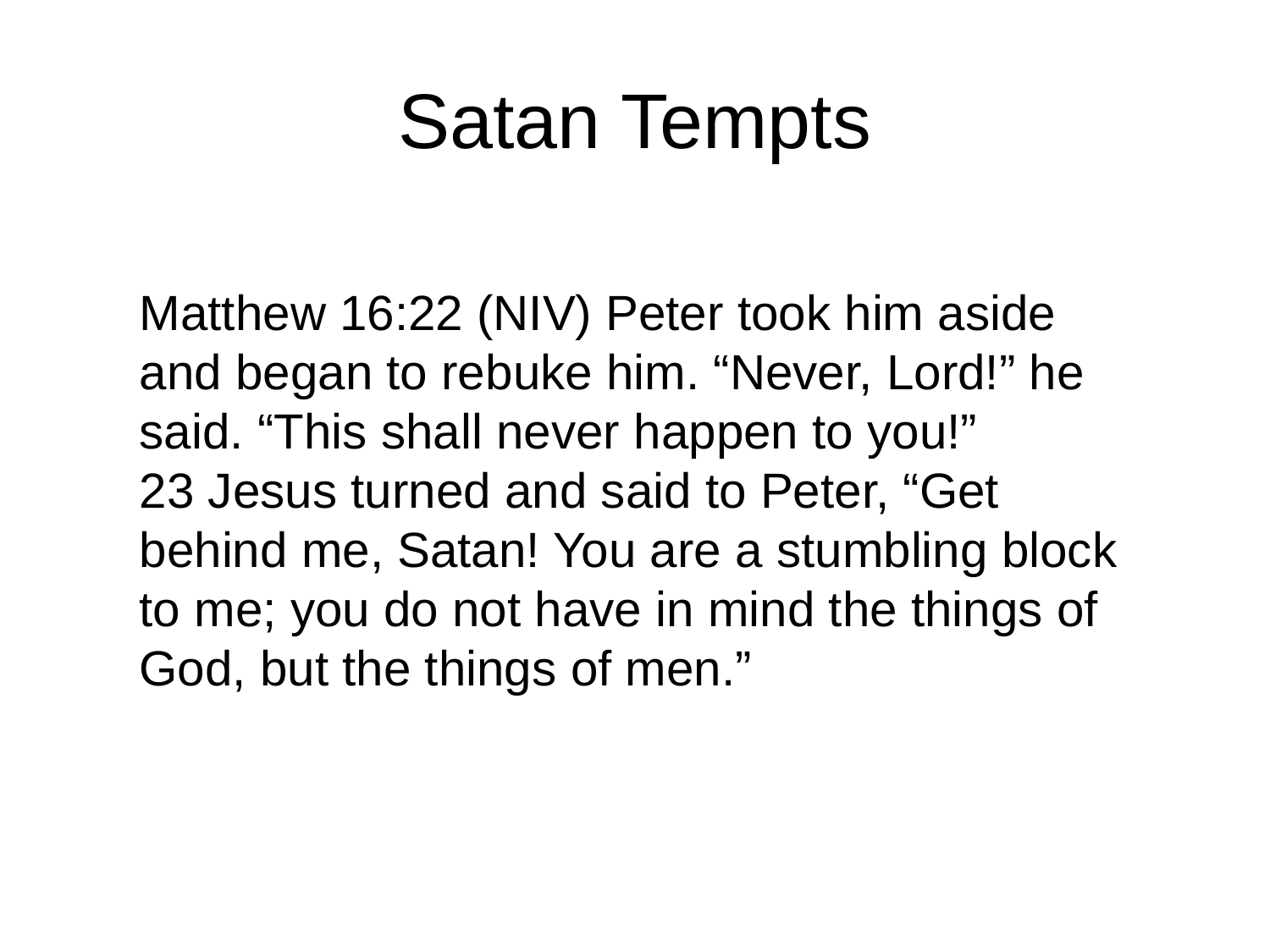

# Satan Tempts
Matthew 16:22 (NIV) Peter took him aside and began to rebuke him. “Never, Lord!” he said. “This shall never happen to you!”
23 Jesus turned and said to Peter, “Get behind me, Satan! You are a stumbling block to me; you do not have in mind the things of God, but the things of men.”